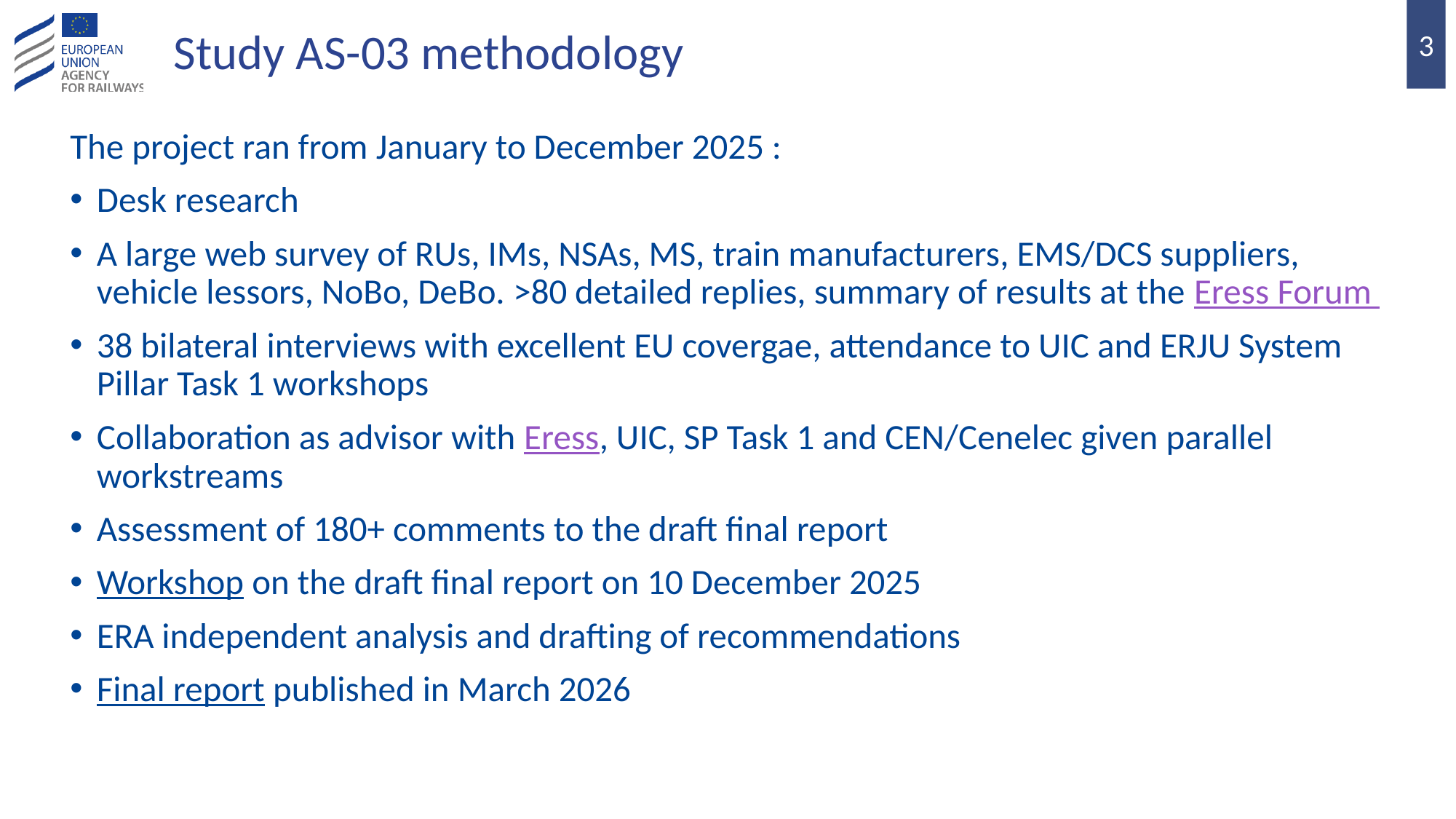

# Study AS-03 methodology
The project ran from January to December 2025 :
Desk research
A large web survey of RUs, IMs, NSAs, MS, train manufacturers, EMS/DCS suppliers, vehicle lessors, NoBo, DeBo. >80 detailed replies, summary of results at the Eress Forum
38 bilateral interviews with excellent EU covergae, attendance to UIC and ERJU System Pillar Task 1 workshops
Collaboration as advisor with Eress, UIC, SP Task 1 and CEN/Cenelec given parallel workstreams
Assessment of 180+ comments to the draft final report
Workshop on the draft final report on 10 December 2025
ERA independent analysis and drafting of recommendations
Final report published in March 2026